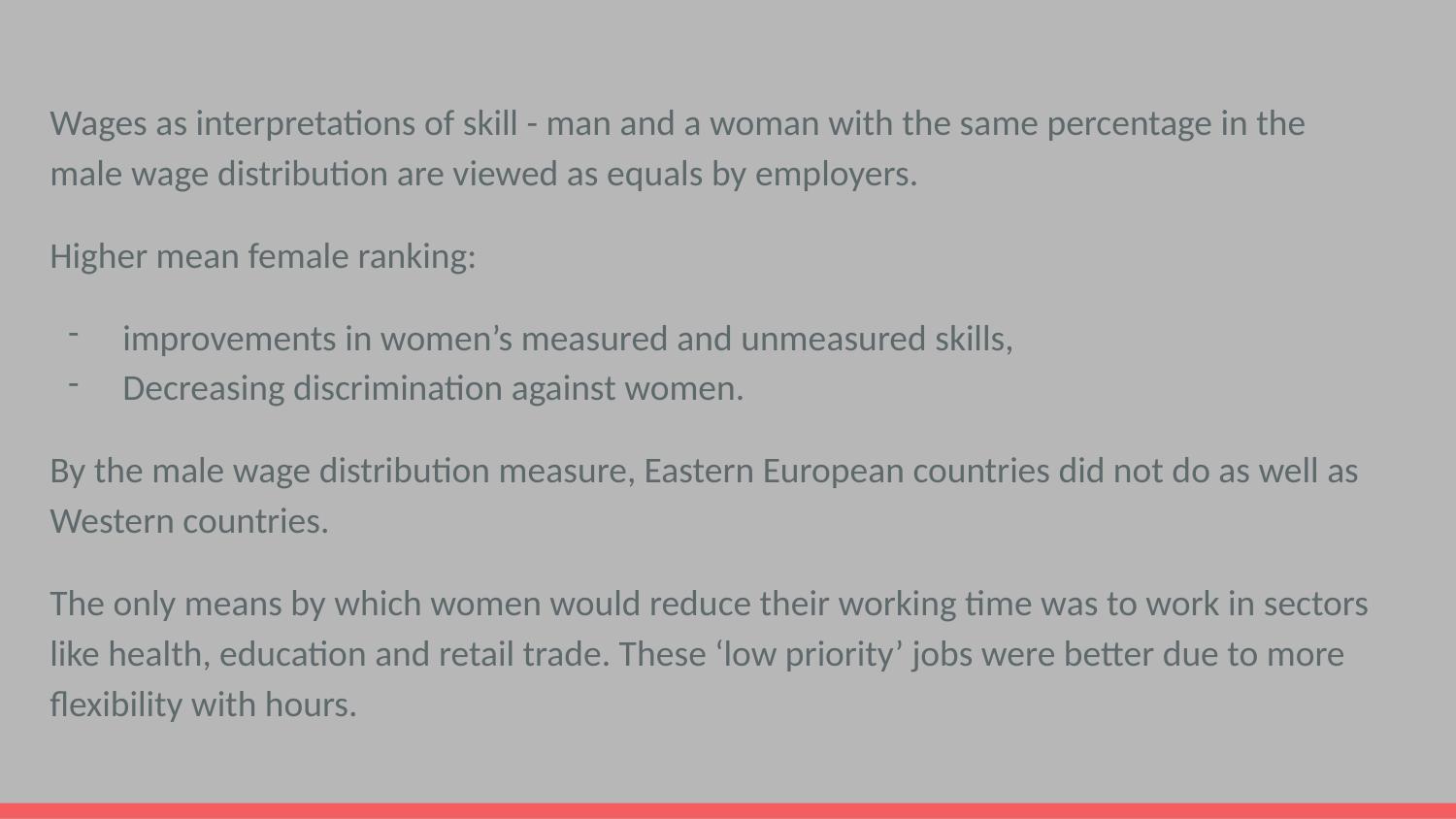

Wages as interpretations of skill - man and a woman with the same percentage in the male wage distribution are viewed as equals by employers.
Higher mean female ranking:
improvements in women’s measured and unmeasured skills,
Decreasing discrimination against women.
By the male wage distribution measure, Eastern European countries did not do as well as Western countries.
The only means by which women would reduce their working time was to work in sectors like health, education and retail trade. These ‘low priority’ jobs were better due to more flexibility with hours.